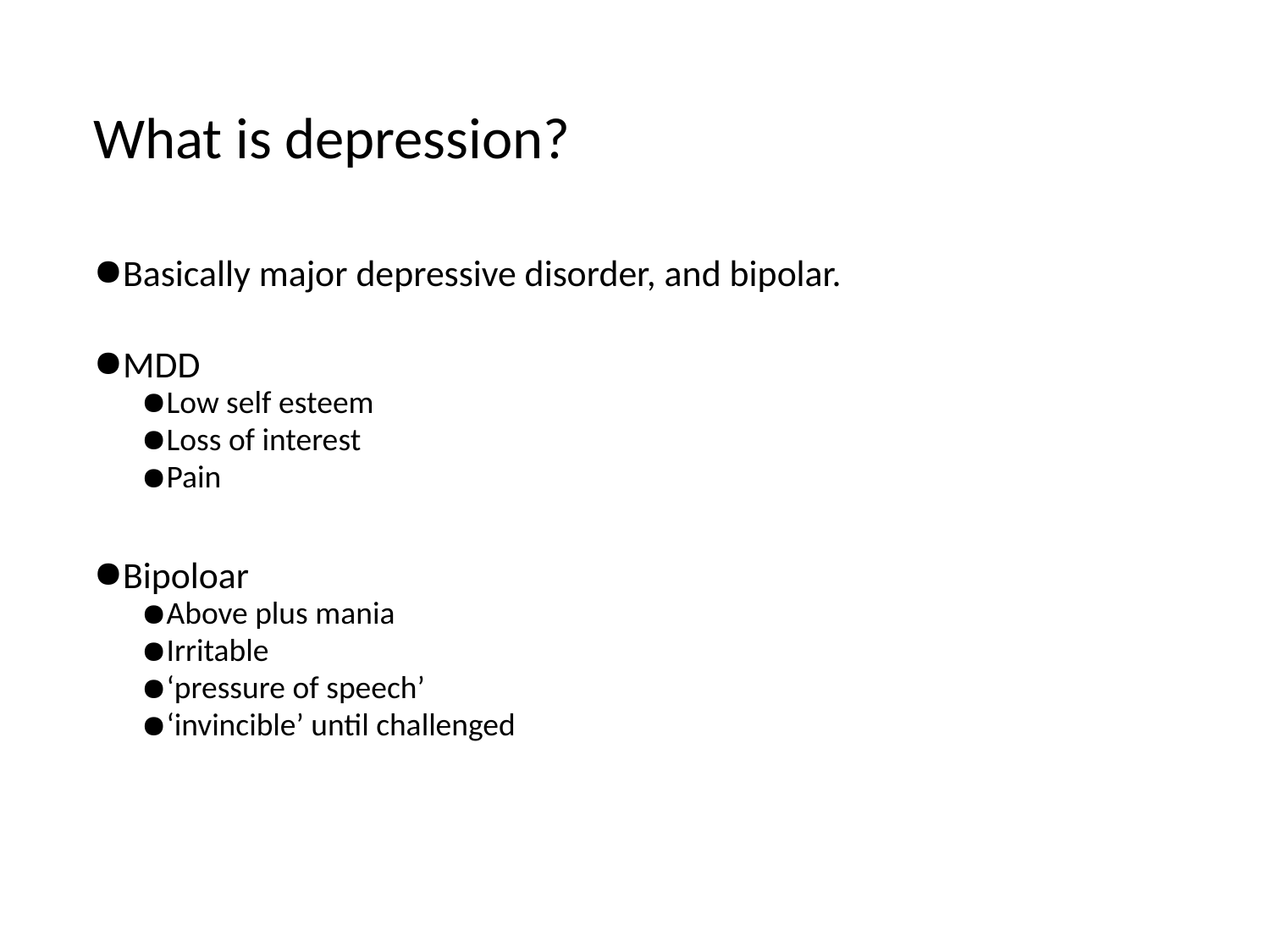

What is depression?
Basically major depressive disorder, and bipolar.

MDD
Low self esteem
Loss of interest
Pain

Bipoloar
Above plus mania
Irritable
‘pressure of speech’
‘invincible’ until challenged